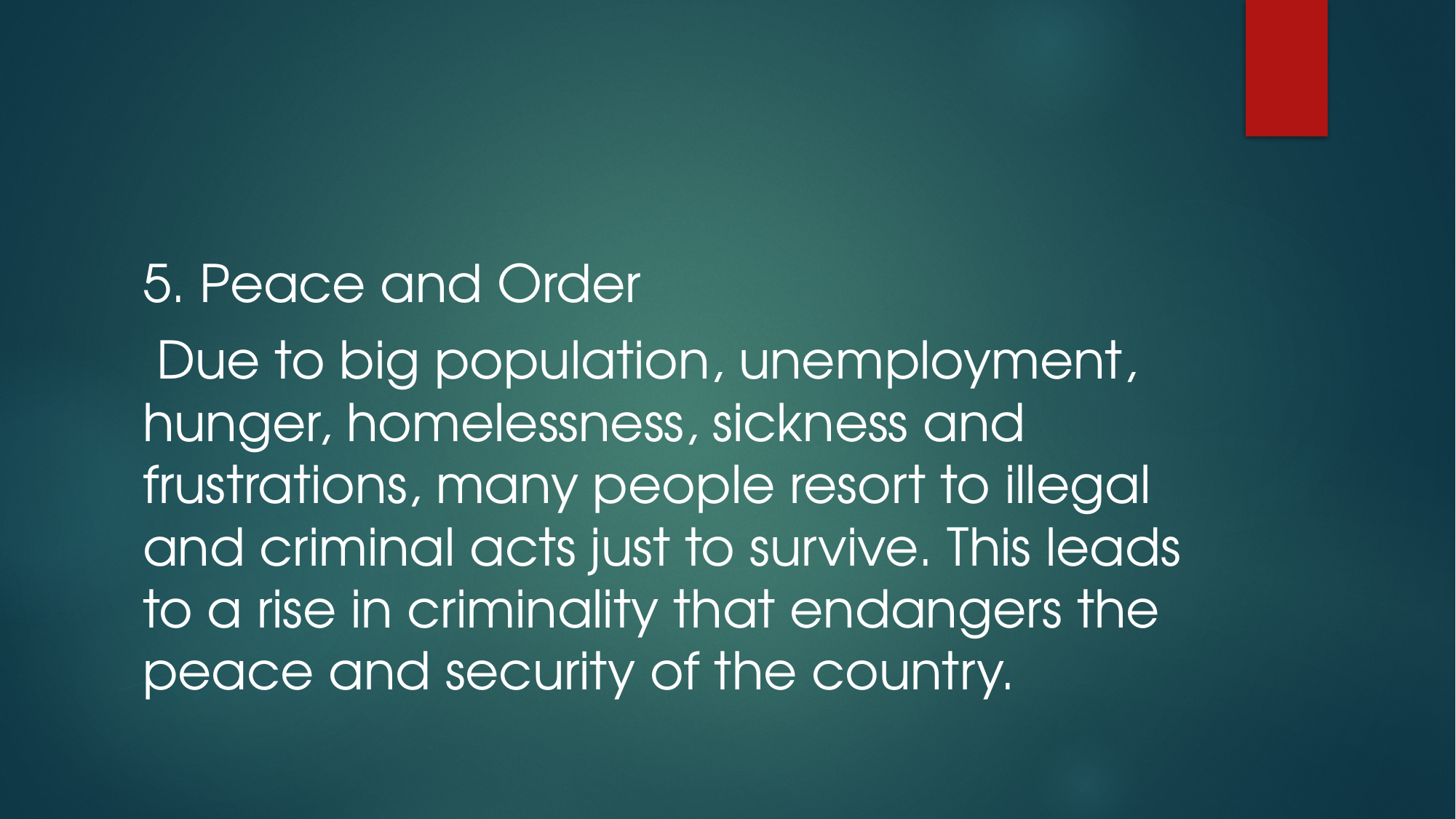

#
5. Peace and Order
 Due to big population, unemployment, hunger, homelessness, sickness and frustrations, many people resort to illegal and criminal acts just to survive. This leads to a rise in criminality that endangers the peace and security of the country.